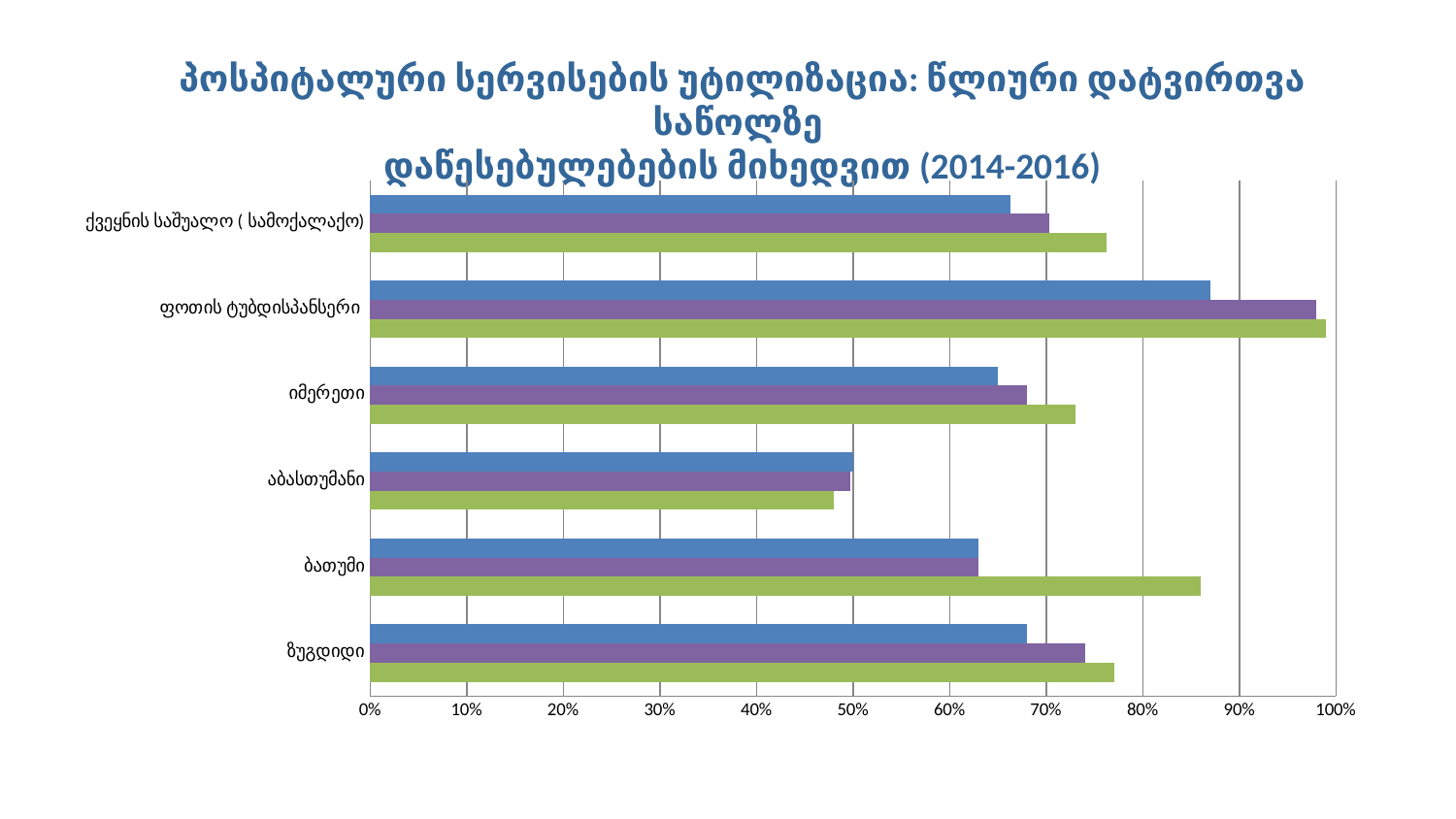

# პოსპიტალური სერვისების უტილიზაცია: წლიური დატვირთვა საწოლზე დაწესებულებების მიხედვით (2014-2016)

### Chart

| Category | 2014 | 2015 | 2016 |
|---|---|---|---|
| ზუგდიდი | 0.77 | 0.74 | 0.68 |
| ბათუმი | 0.86 | 0.63 | 0.63 |
| აბასთუმანი | 0.48 | 0.497 | 0.5 |
| იმერეთი | 0.73 | 0.68 | 0.65 |
| ფოთის ტუბდისპანსერი  | 0.99 | 0.98 | 0.87 |
| ქვეყნის საშუალო ( სამოქალაქო) | 0.7623333333333333 | 0.7028333333333334 | 0.6633333333333333 |